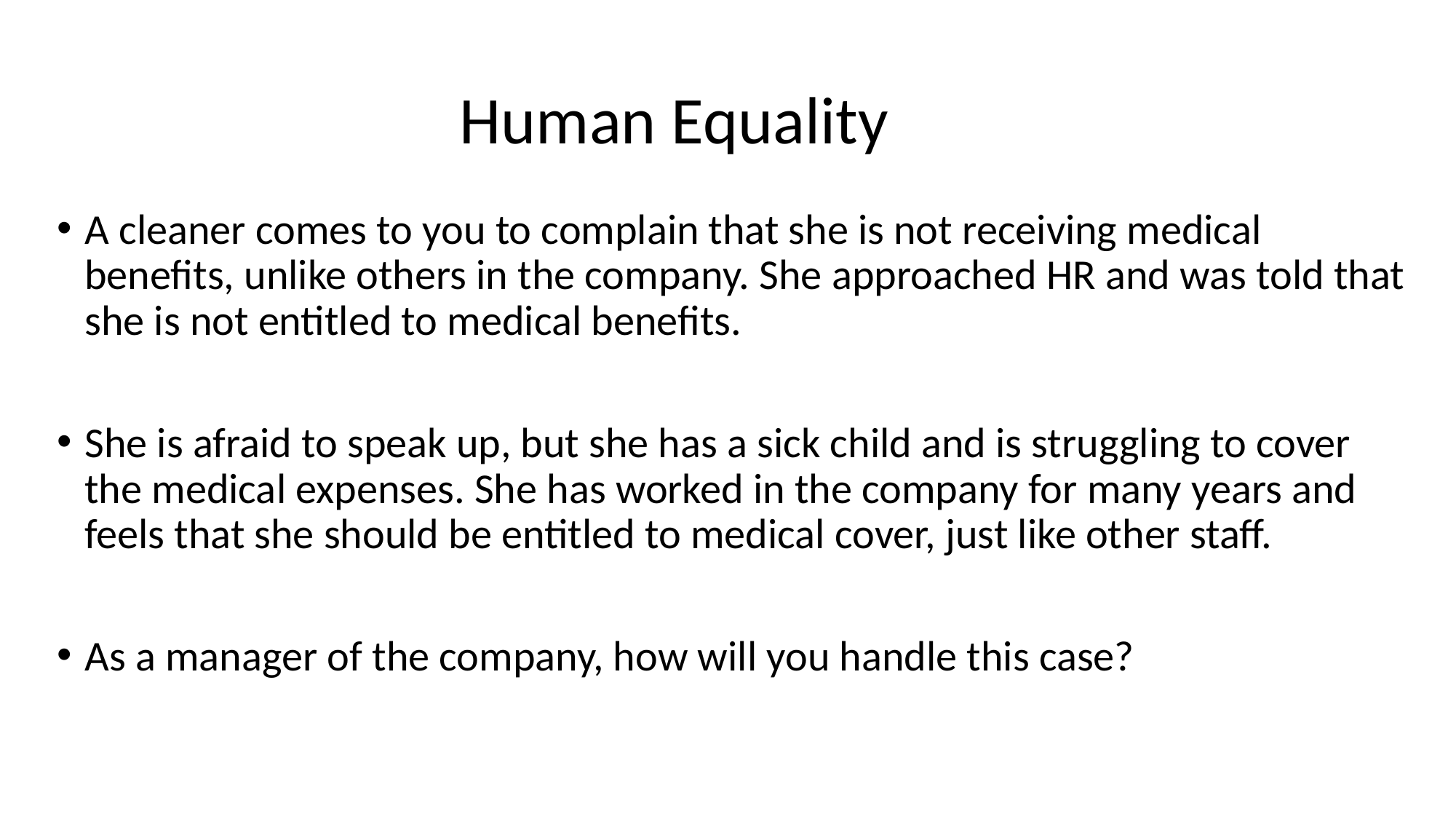

# Human Equality
A cleaner comes to you to complain that she is not receiving medical benefits, unlike others in the company. She approached HR and was told that she is not entitled to medical benefits.

She is afraid to speak up, but she has a sick child and is struggling to cover the medical expenses. She has worked in the company for many years and feels that she should be entitled to medical cover, just like other staff.

As a manager of the company, how will you handle this case?